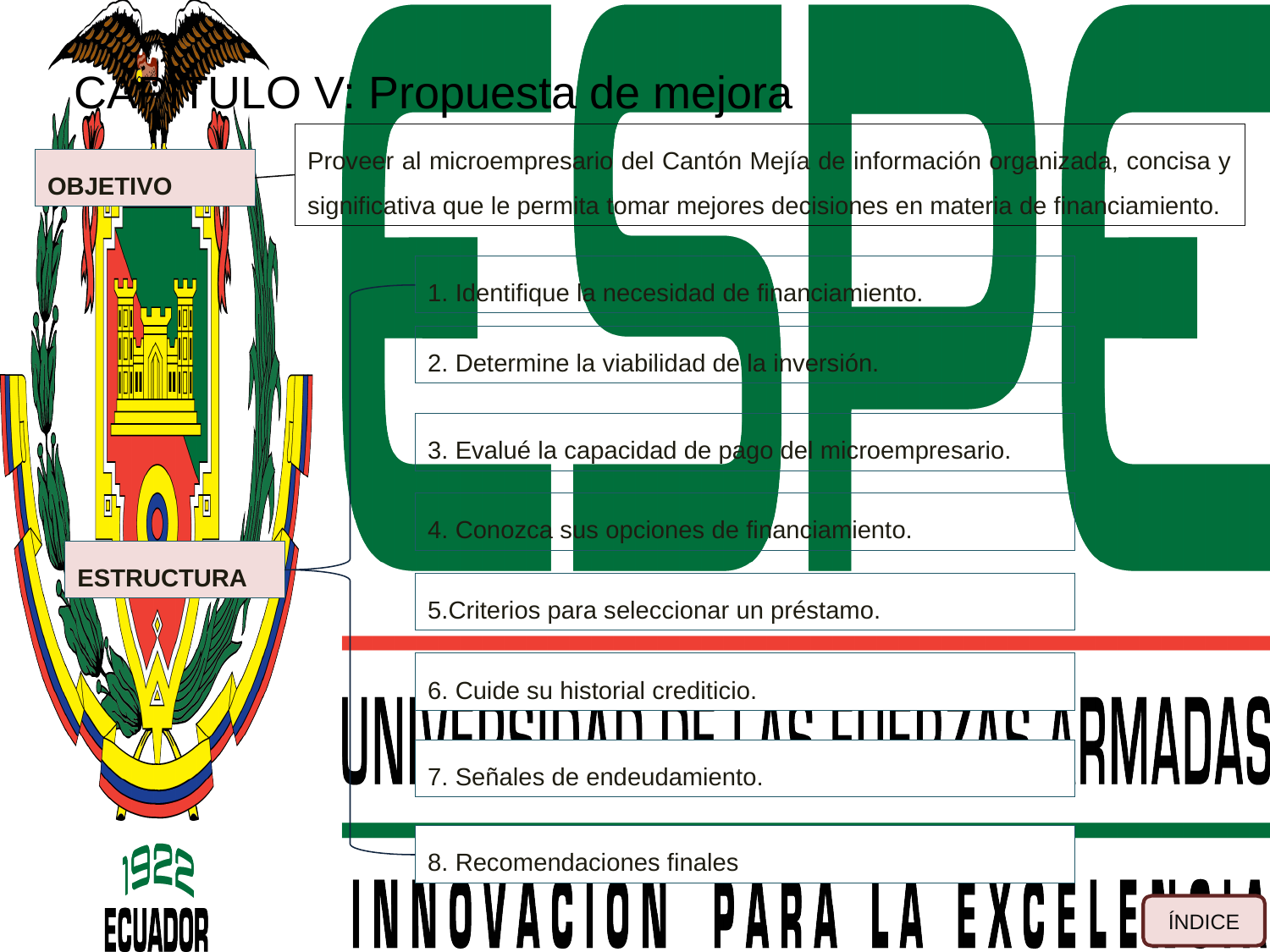

CAPÍTULO V: Propuesta de mejora
Proveer al microempresario del Cantón Mejía de información organizada, concisa y significativa que le permita tomar mejores decisiones en materia de financiamiento.
OBJETIVO
1. Identifique la necesidad de financiamiento.

2. Determine la viabilidad de la inversión.
3. Evalué la capacidad de pago del microempresario.
4. Conozca sus opciones de financiamiento.
ESTRUCTURA
5.Criterios para seleccionar un préstamo.
6. Cuide su historial crediticio.
7. Señales de endeudamiento.
8. Recomendaciones finales
ÍNDICE